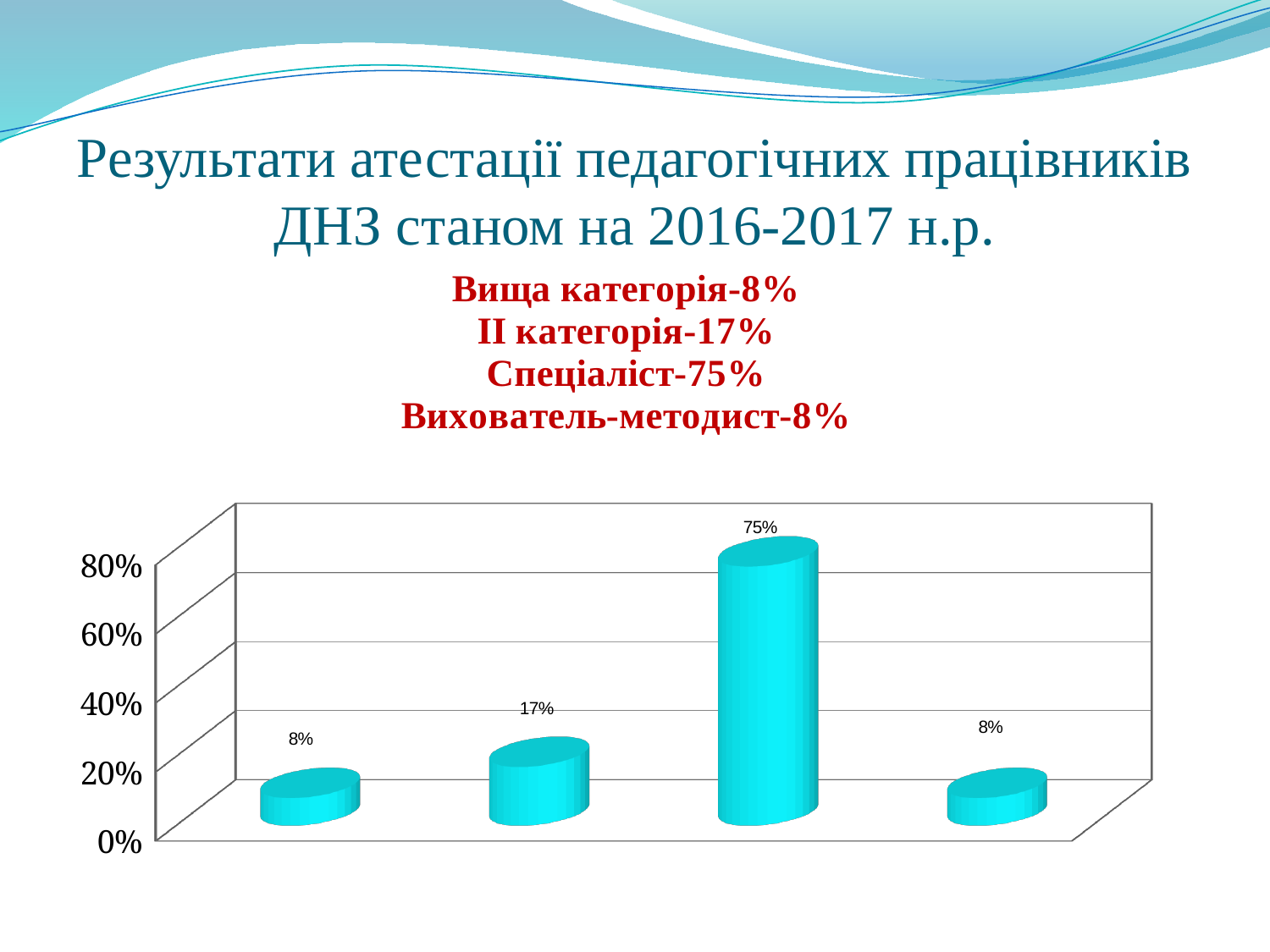

# Результати атестації педагогічних працівників ДНЗ станом на 2016-2017 н.р.

[unsupported chart]